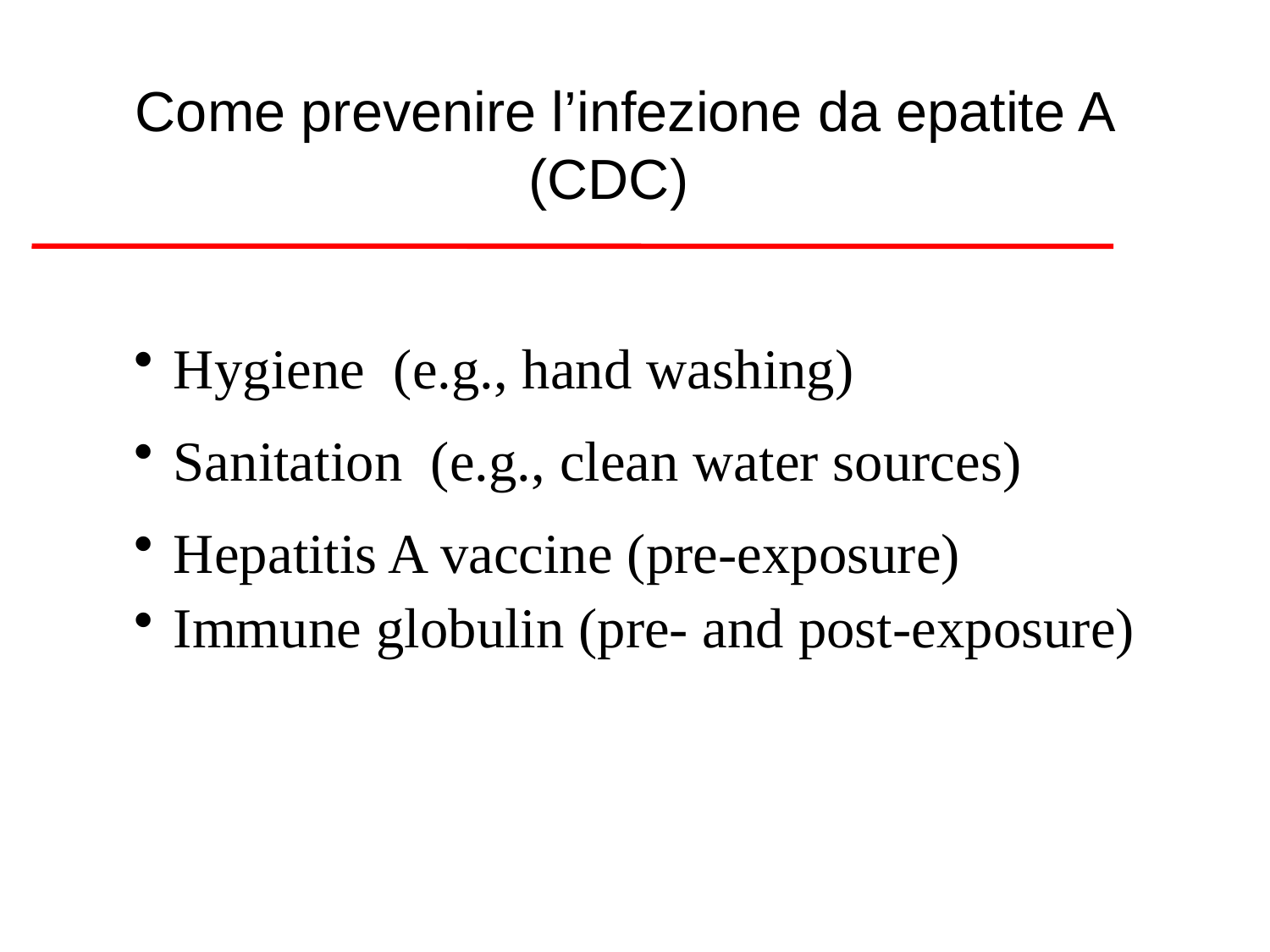

# Come prevenire l’infezione da epatite A (CDC)

Hygiene  (e.g., hand washing)
Sanitation  (e.g., clean water sources)
Hepatitis A vaccine (pre-exposure)
Immune globulin (pre- and post-exposure)